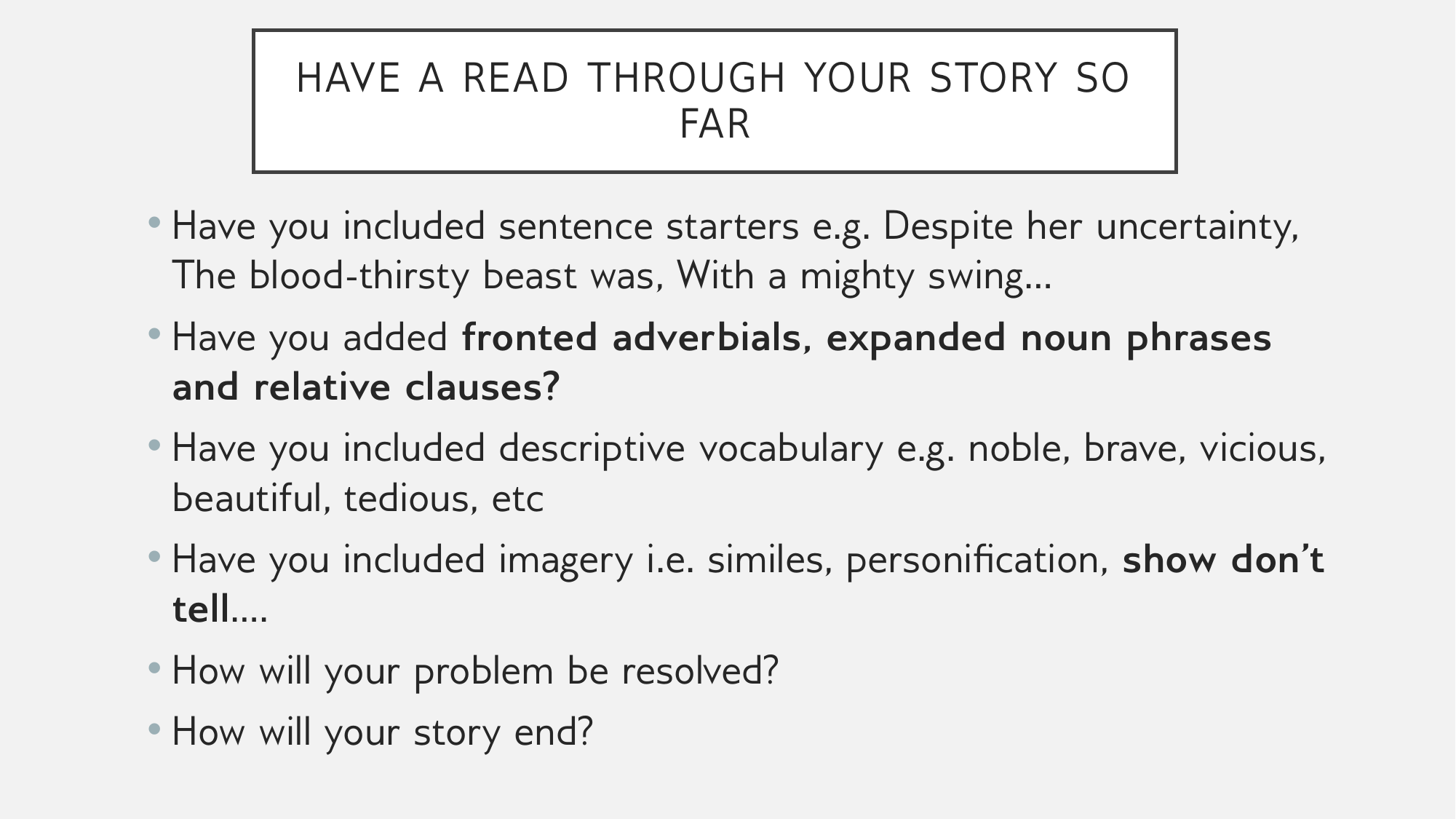

# Have a read through your story so far
Have you included sentence starters e.g. Despite her uncertainty, The blood-thirsty beast was, With a mighty swing…
Have you added fronted adverbials, expanded noun phrases and relative clauses?
Have you included descriptive vocabulary e.g. noble, brave, vicious, beautiful, tedious, etc
Have you included imagery i.e. similes, personification, show don’t tell….
How will your problem be resolved?
How will your story end?